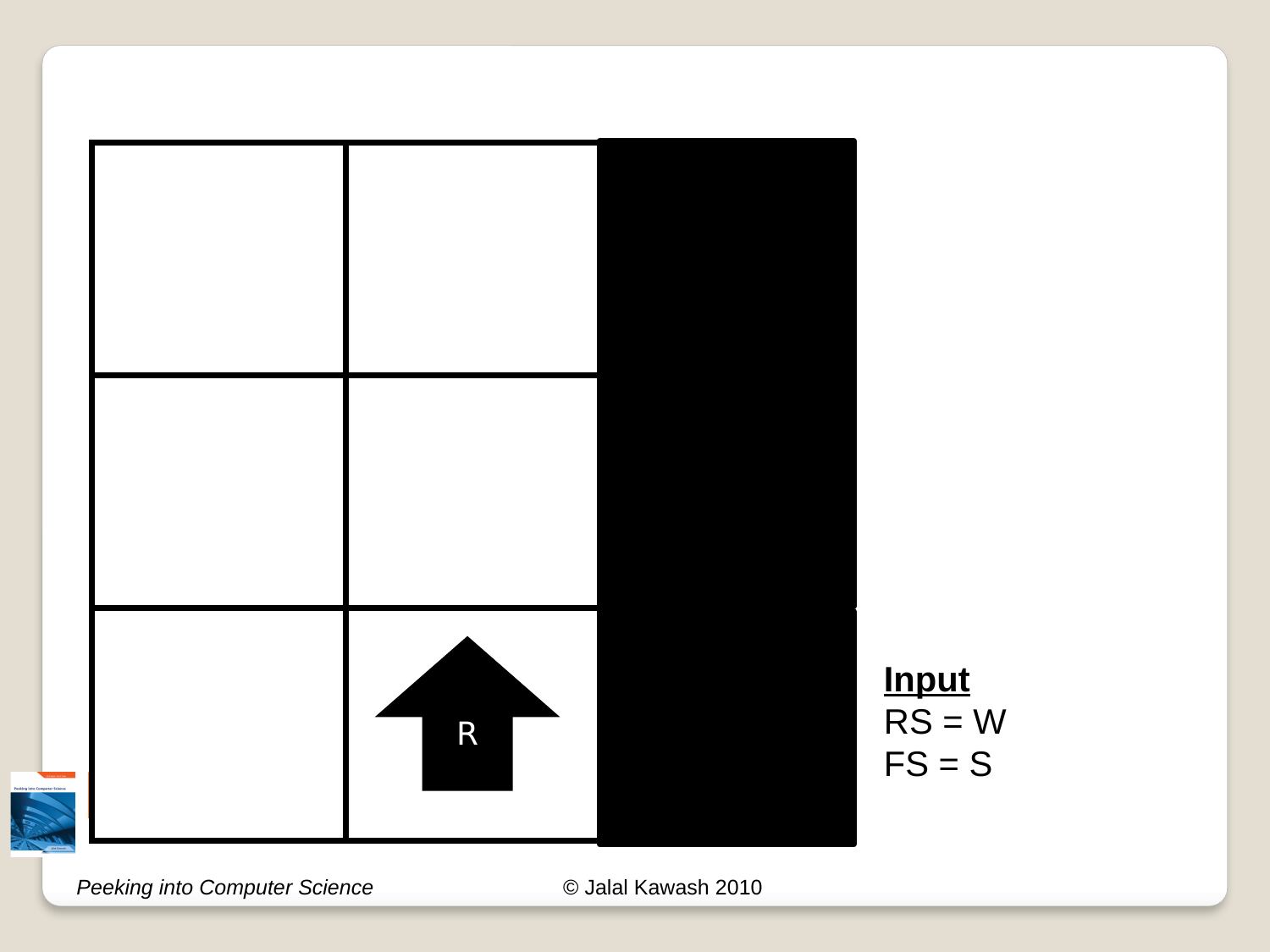

R
Input
RS = W
FS = S
# Hug The Wall: Case 1